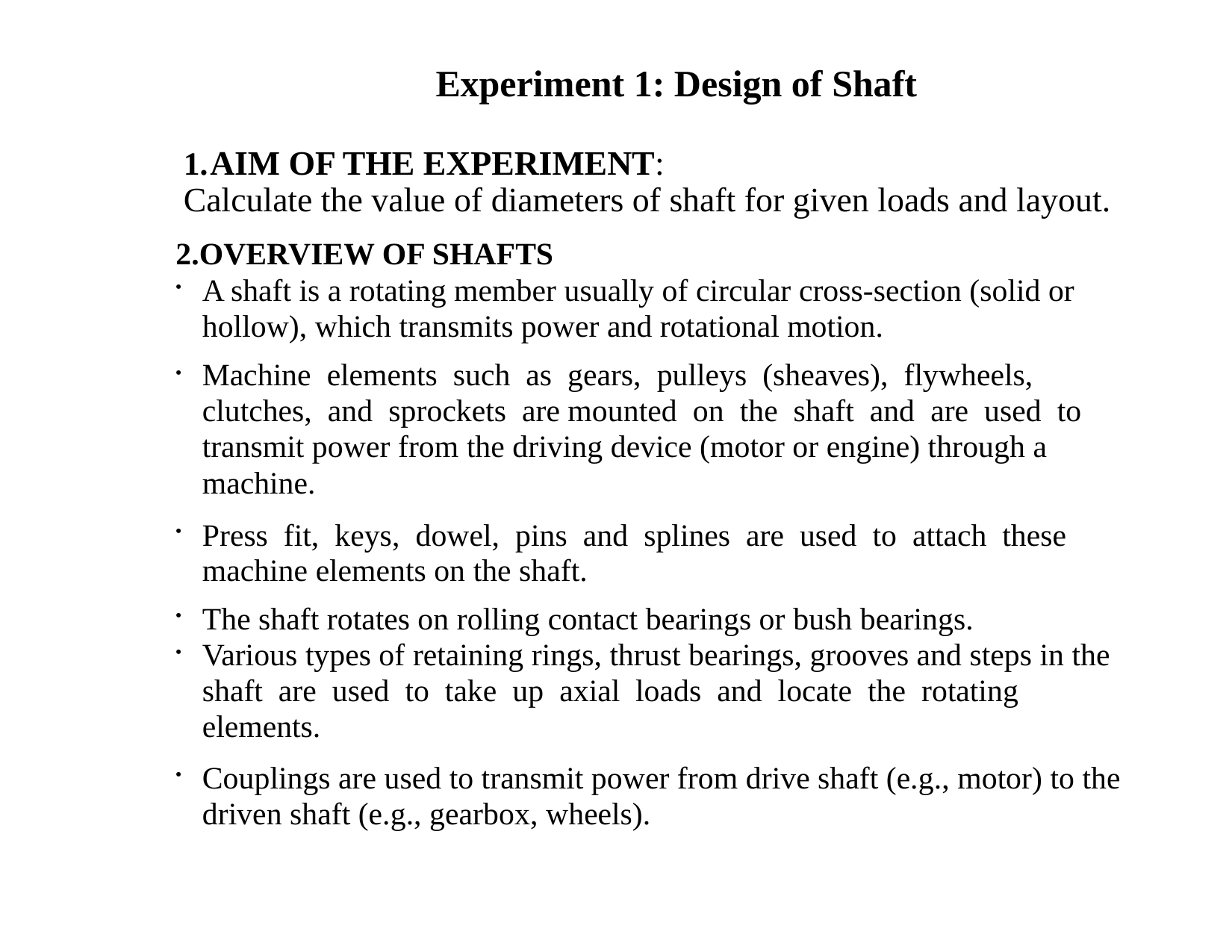

Experiment 1: Design of Shaft
AIM OF THE EXPERIMENT:
Calculate the value of diameters of shaft for given loads and layout.

2.OVERVIEW OF SHAFTS
A shaft is a rotating member usually of circular cross-section (solid or hollow), which transmits power and rotational motion.
Machine  elements  such  as  gears,  pulleys  (sheaves),  flywheels, clutches,  and  sprockets  are mounted  on  the  shaft  and  are  used  to transmit power from the driving device (motor or engine) through a machine.
Press  fit,  keys,  dowel,  pins  and  splines  are  used  to  attach  these machine elements on the shaft.
The shaft rotates on rolling contact bearings or bush bearings.
Various types of retaining rings, thrust bearings, grooves and steps in the  shaft  are  used  to  take  up  axial  loads  and  locate  the  rotating elements.
Couplings are used to transmit power from drive shaft (e.g., motor) to the driven shaft (e.g., gearbox, wheels).